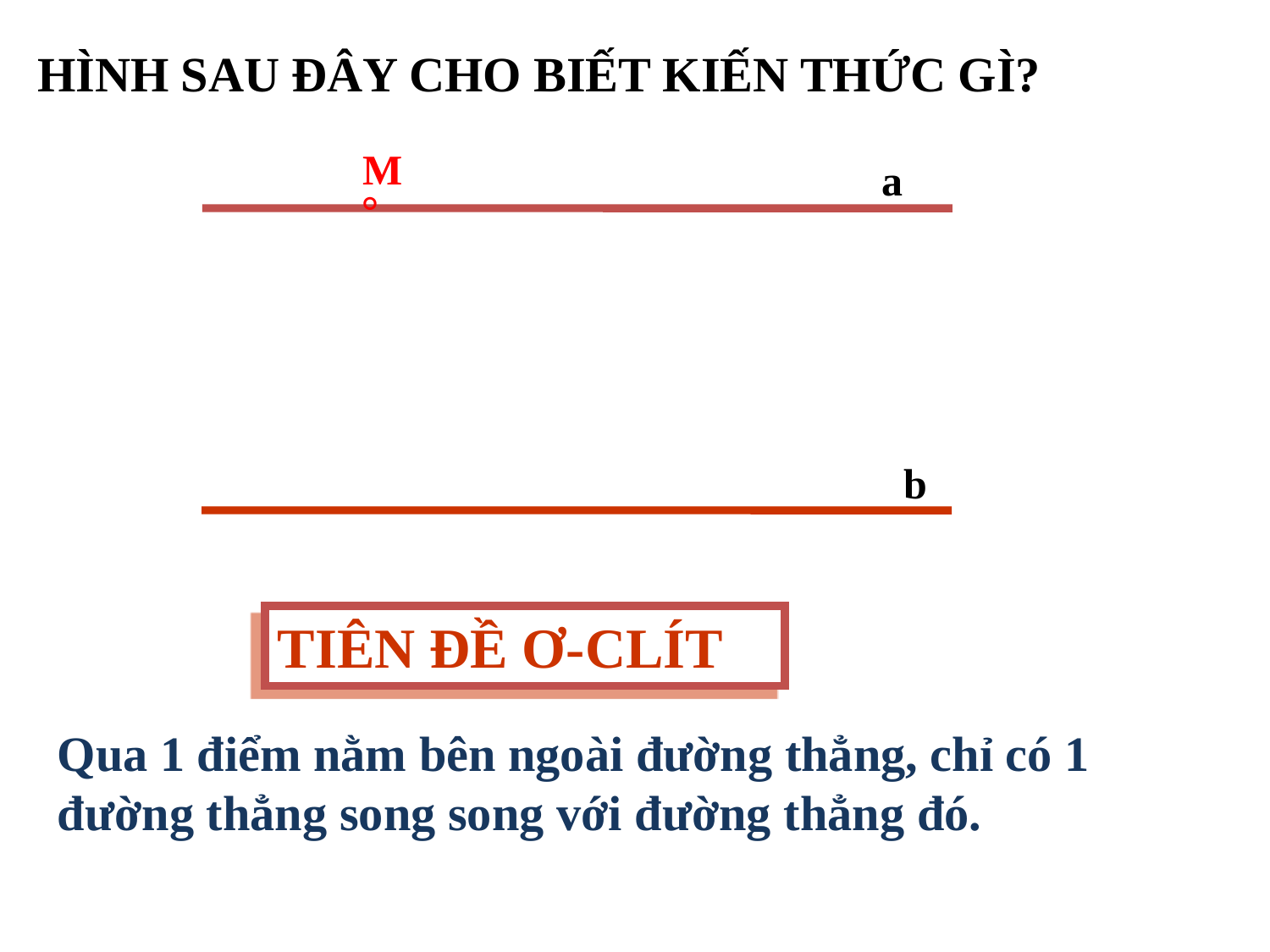

HÌNH SAU ĐÂY CHO BIẾT KIẾN THỨC GÌ?
M
a
°

b

TIÊN ĐỀ Ơ-CLÍT
Qua 1 điểm nằm bên ngoài đường thẳng, chỉ có 1 đường thẳng song song với đường thẳng đó.